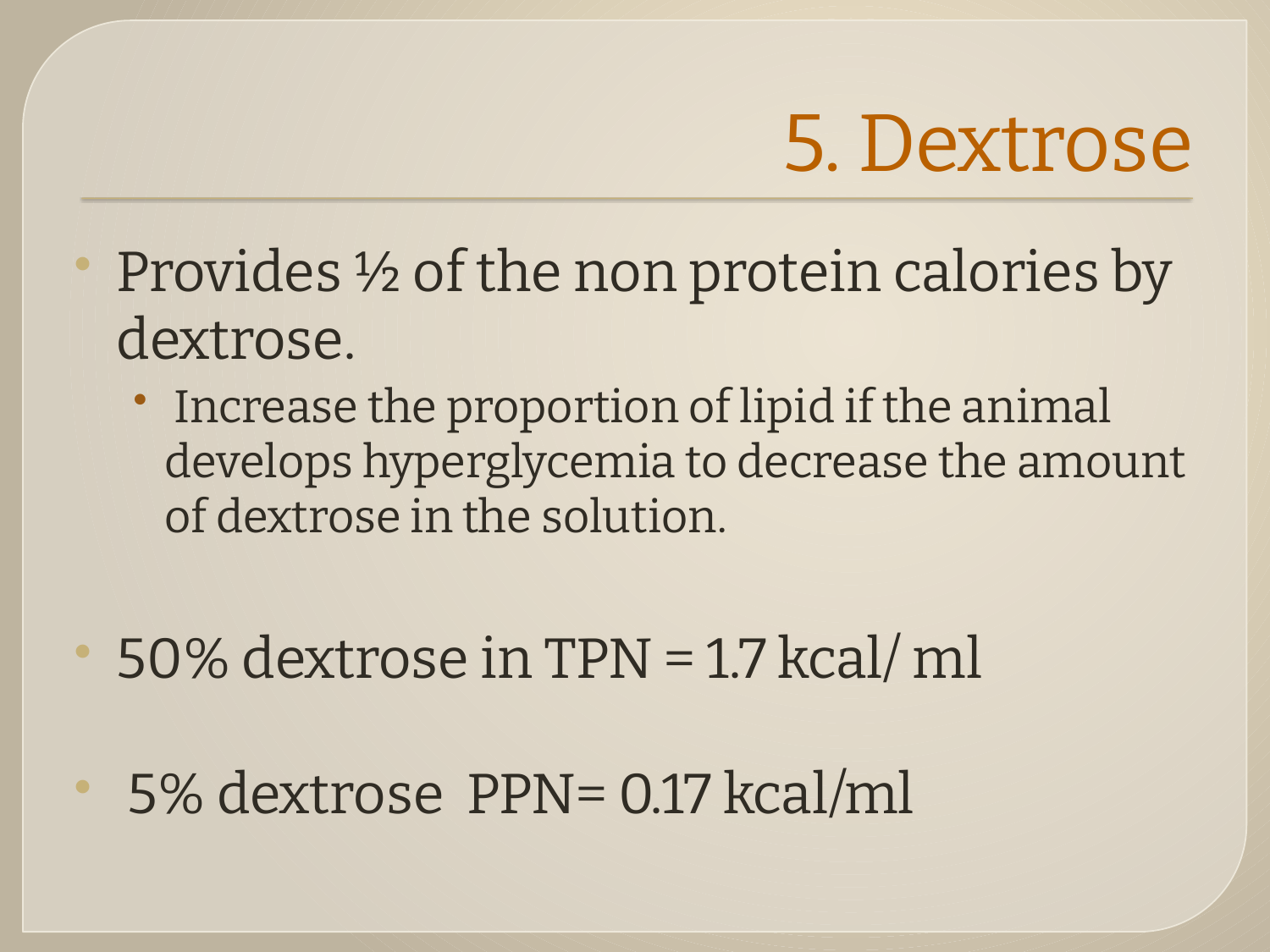

# 5. Dextrose
Provides ½ of the non protein calories by dextrose.
 Increase the proportion of lipid if the animal develops hyperglycemia to decrease the amount of dextrose in the solution.

50% dextrose in TPN = 1.7 kcal/ ml

 5% dextrose  PPN= 0.17 kcal/ml